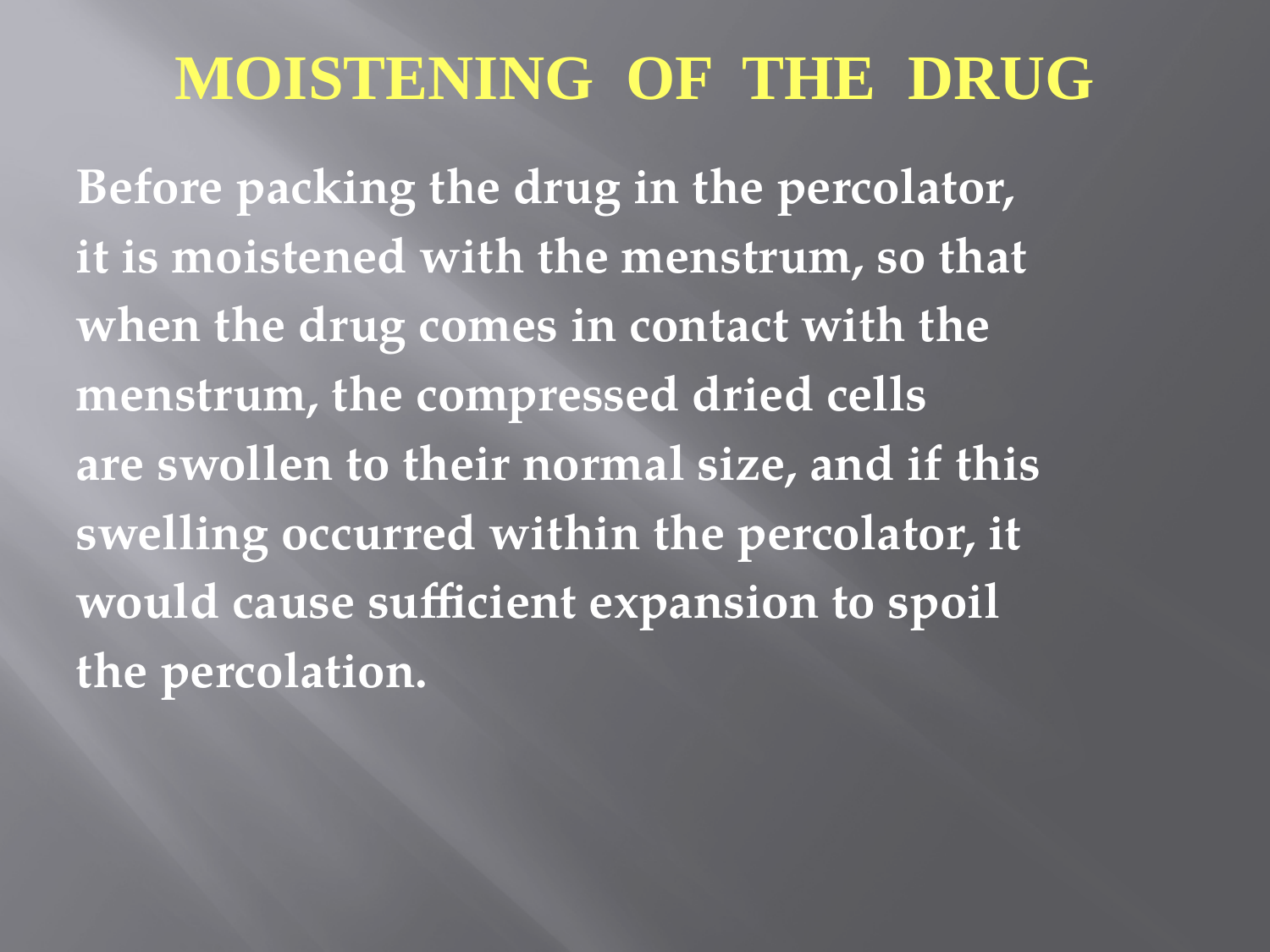

# MOISTENING  OF  THE  DRUG
Before packing the drug in the percolator,
it is moistened with the menstrum, so that
when the drug comes in contact with the
menstrum, the compressed dried cells
are swollen to their normal size, and if this
swelling occurred within the percolator, it
would cause sufficient expansion to spoil
the percolation.